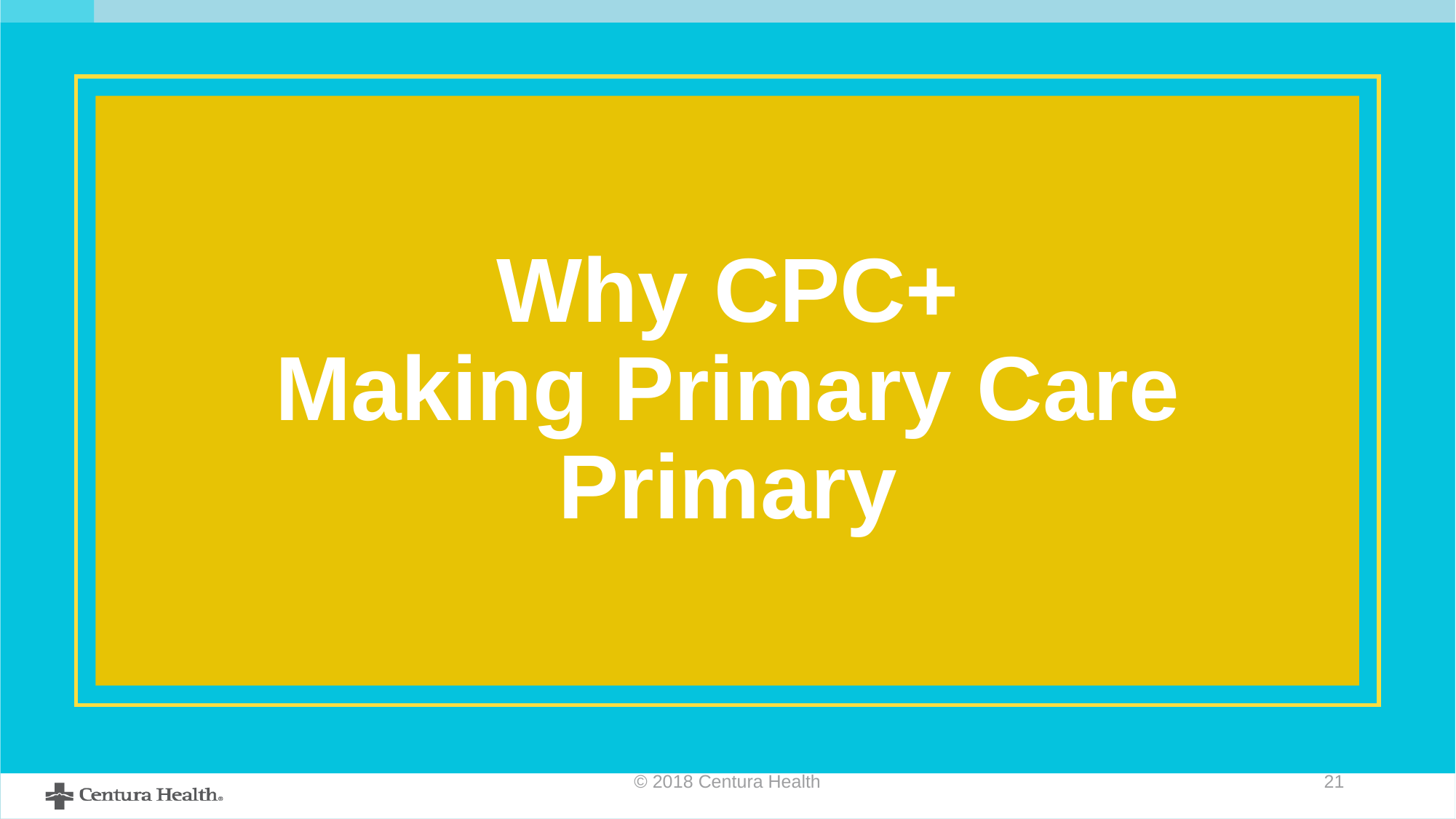

# Why CPC+ Making Primary Care Primary
© 2018 Centura Health
21